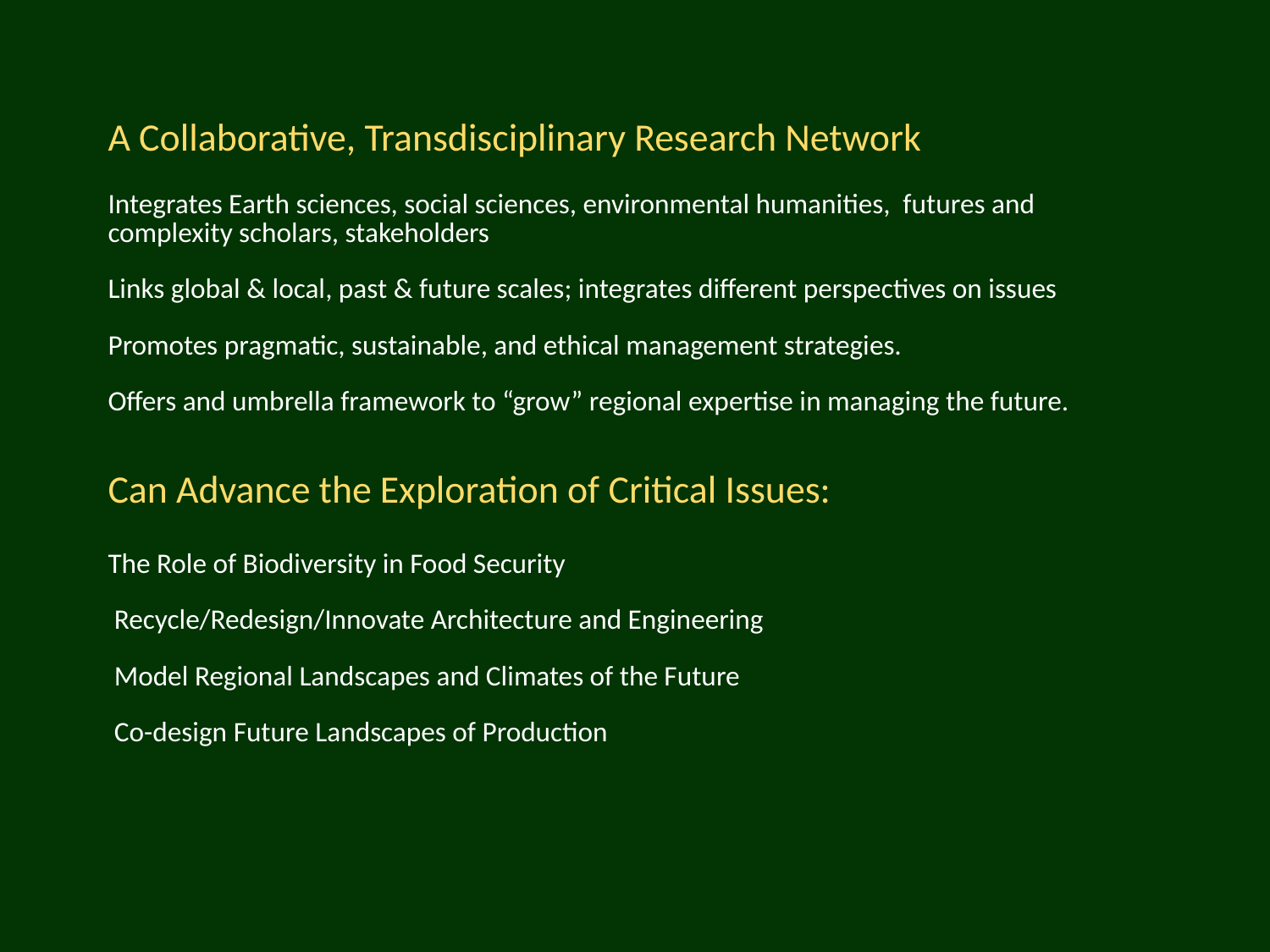

# A Collaborative, Transdisciplinary Research Network Integrates Earth sciences, social sciences, environmental humanities,  futures and complexity scholars, stakeholders Links global & local, past & future scales; integrates different perspectives on issues Promotes pragmatic, sustainable, and ethical management strategies. Offers and umbrella framework to “grow” regional expertise in managing the future. Can Advance the Exploration of Critical Issues: The Role of Biodiversity in Food Security Recycle/Redesign/Innovate Architecture and Engineering Model Regional Landscapes and Climates of the Future Co-design Future Landscapes of Production